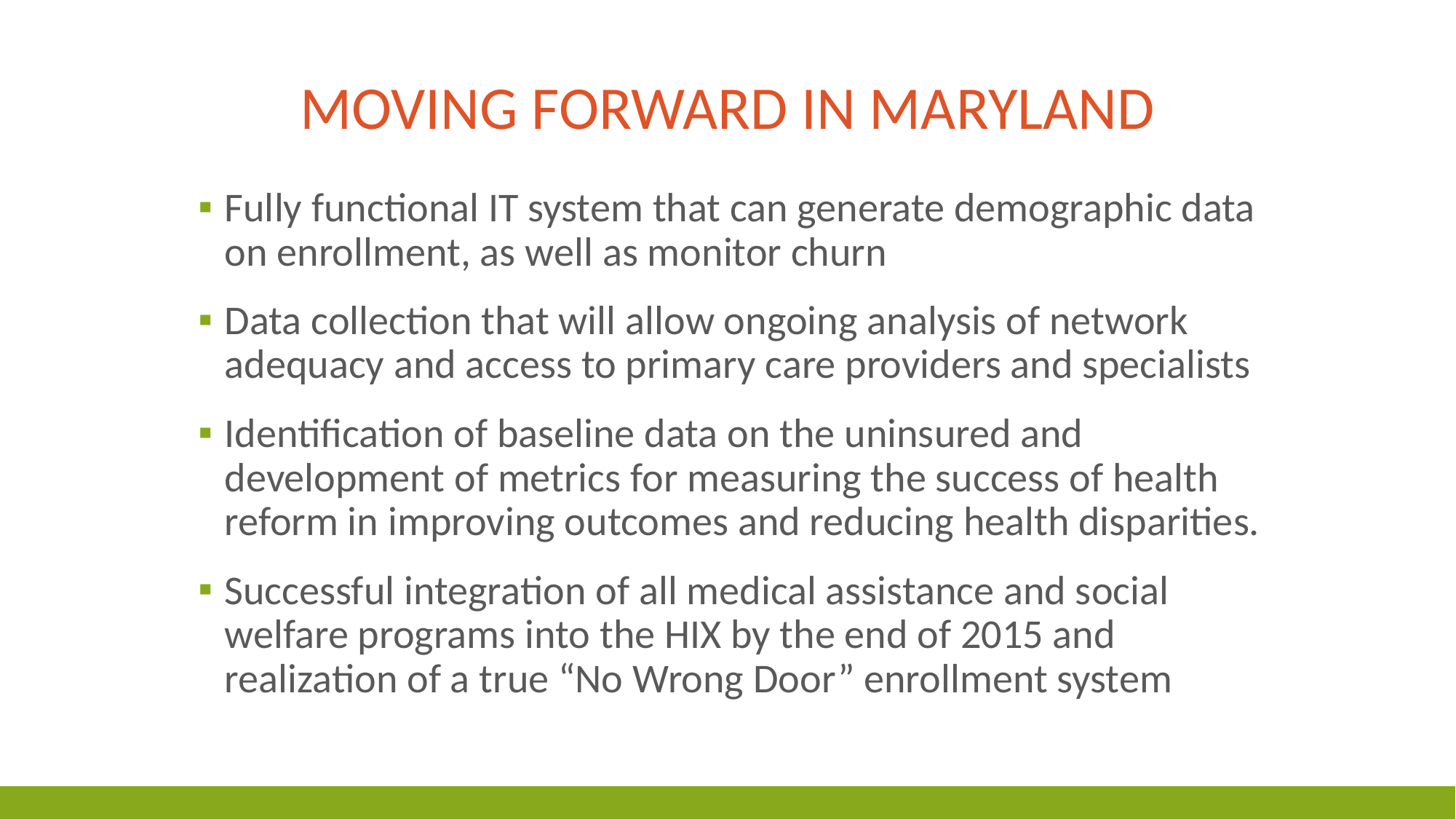

# moving forward in Maryland
Fully functional IT system that can generate demographic data on enrollment, as well as monitor churn
Data collection that will allow ongoing analysis of network adequacy and access to primary care providers and specialists
Identification of baseline data on the uninsured and development of metrics for measuring the success of health reform in improving outcomes and reducing health disparities.
Successful integration of all medical assistance and social welfare programs into the HIX by the end of 2015 and realization of a true “No Wrong Door” enrollment system